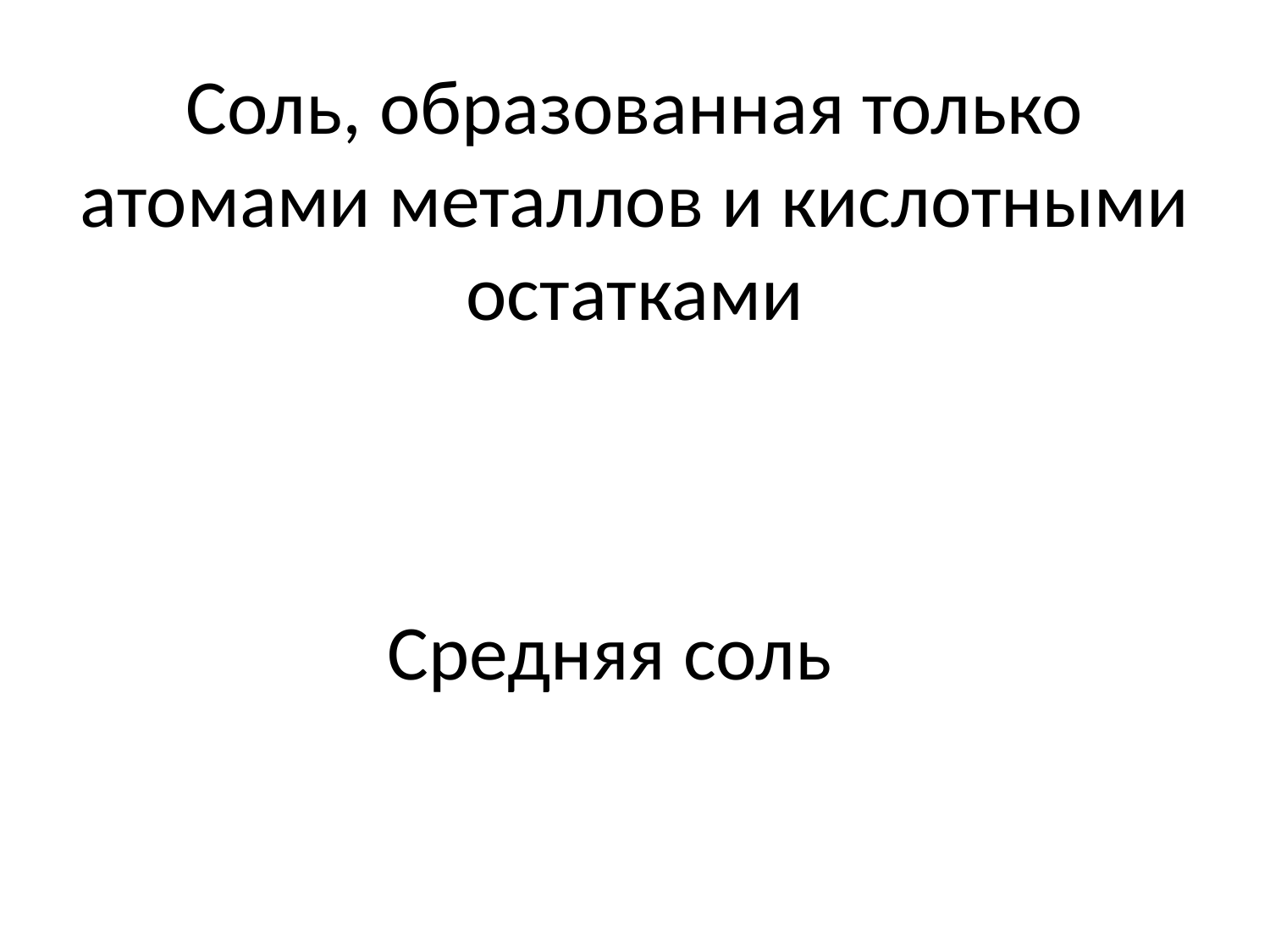

# Соль, образованная только атомами металлов и кислотными остатками
Средняя соль